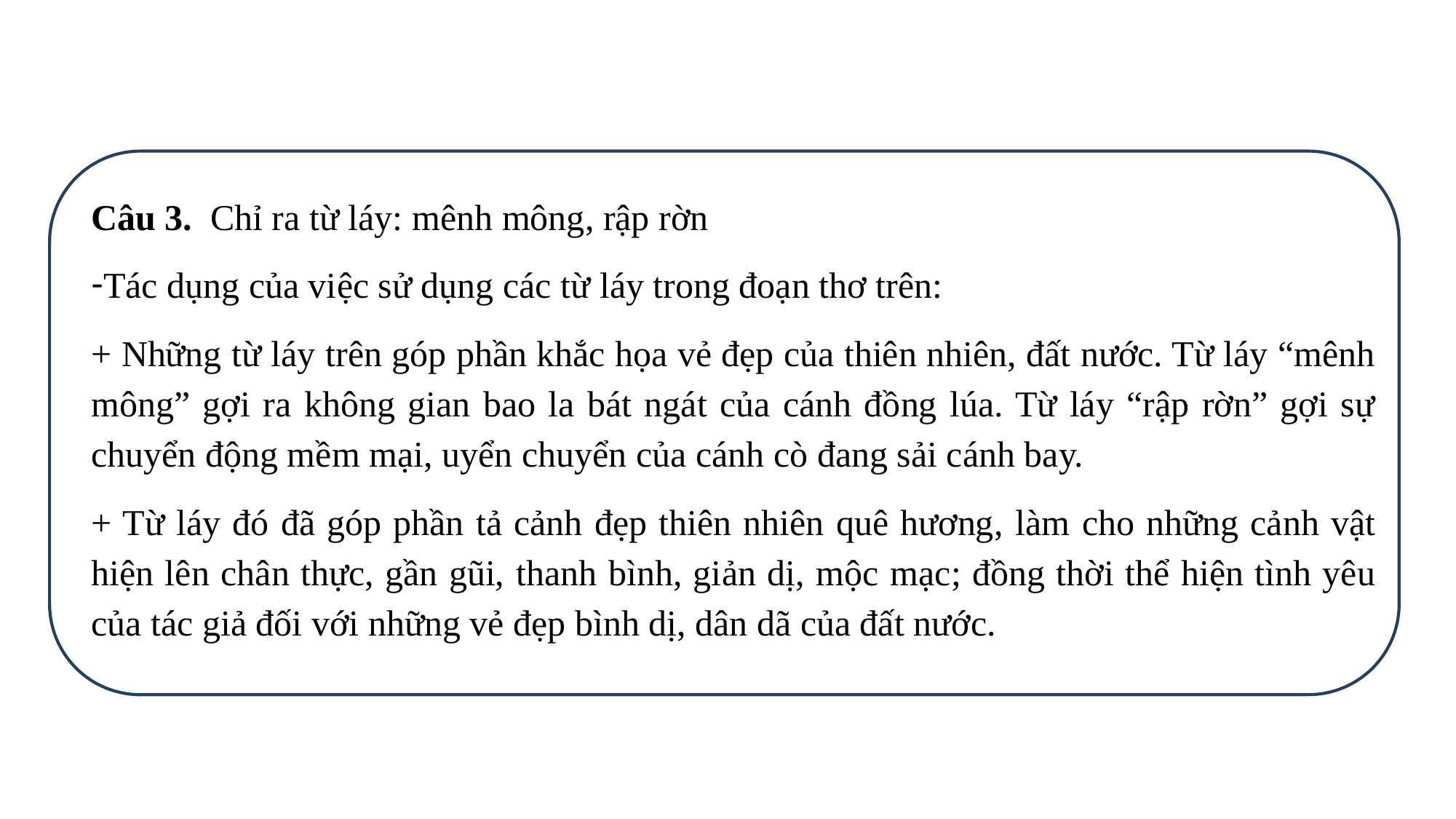

Câu 3.  Chỉ ra từ láy: mênh mông, rập rờn
Tác dụng của việc sử dụng các từ láy trong đoạn thơ trên:
+ Những từ láy trên góp phần khắc họa vẻ đẹp của thiên nhiên, đất nước. Từ láy “mênh mông” gợi ra không gian bao la bát ngát của cánh đồng lúa. Từ láy “rập rờn” gợi sự chuyển động mềm mại, uyển chuyển của cánh cò đang sải cánh bay.
+ Từ láy đó đã góp phần tả cảnh đẹp thiên nhiên quê hương, làm cho những cảnh vật hiện lên chân thực, gần gũi, thanh bình, giản dị, mộc mạc; đồng thời thể hiện tình yêu của tác giả đối với những vẻ đẹp bình dị, dân dã của đất nước.